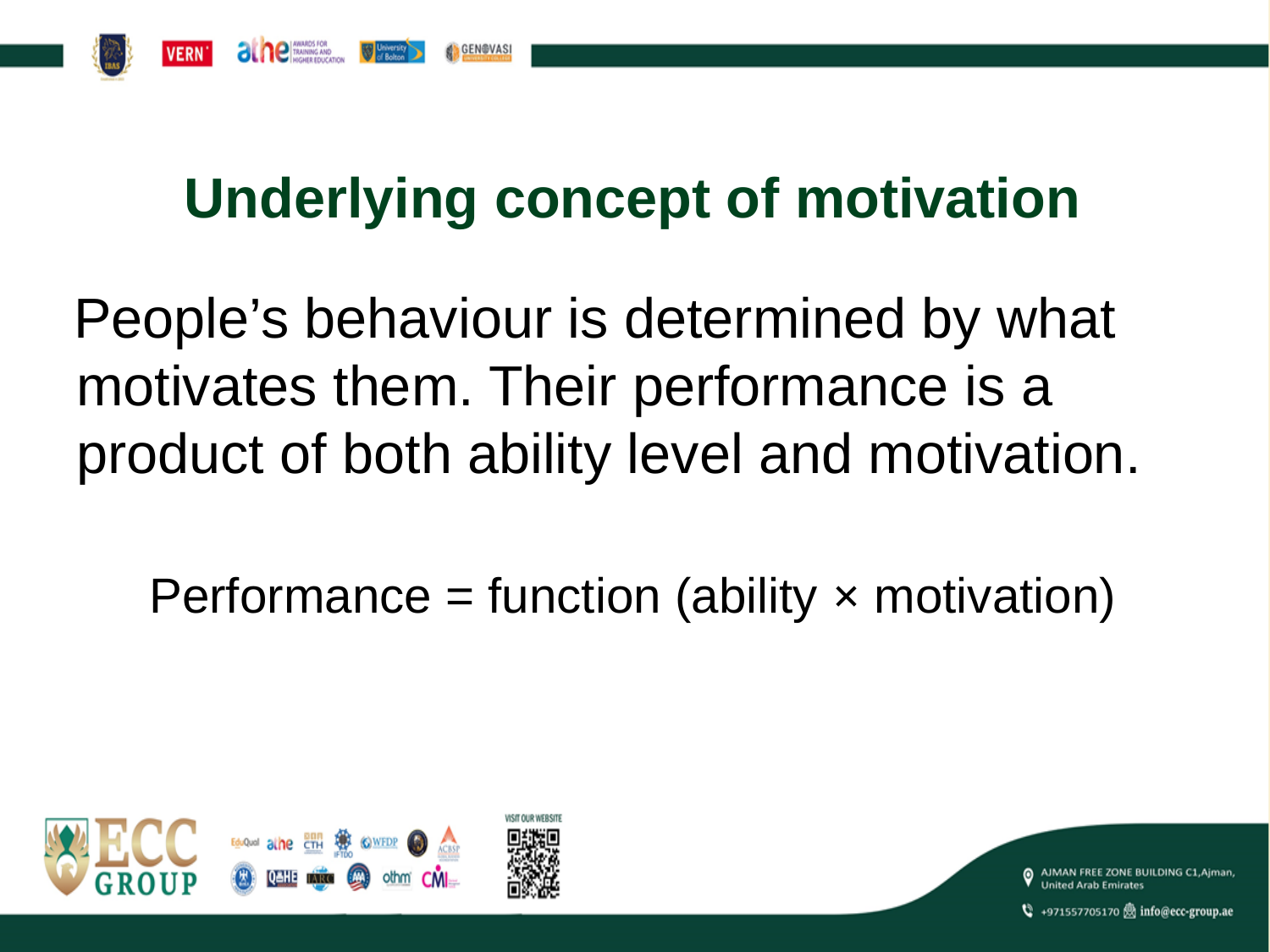

# Underlying concept of motivation
People’s behaviour is determined by what motivates them. Their performance is a product of both ability level and motivation.

Performance = function (ability × motivation)